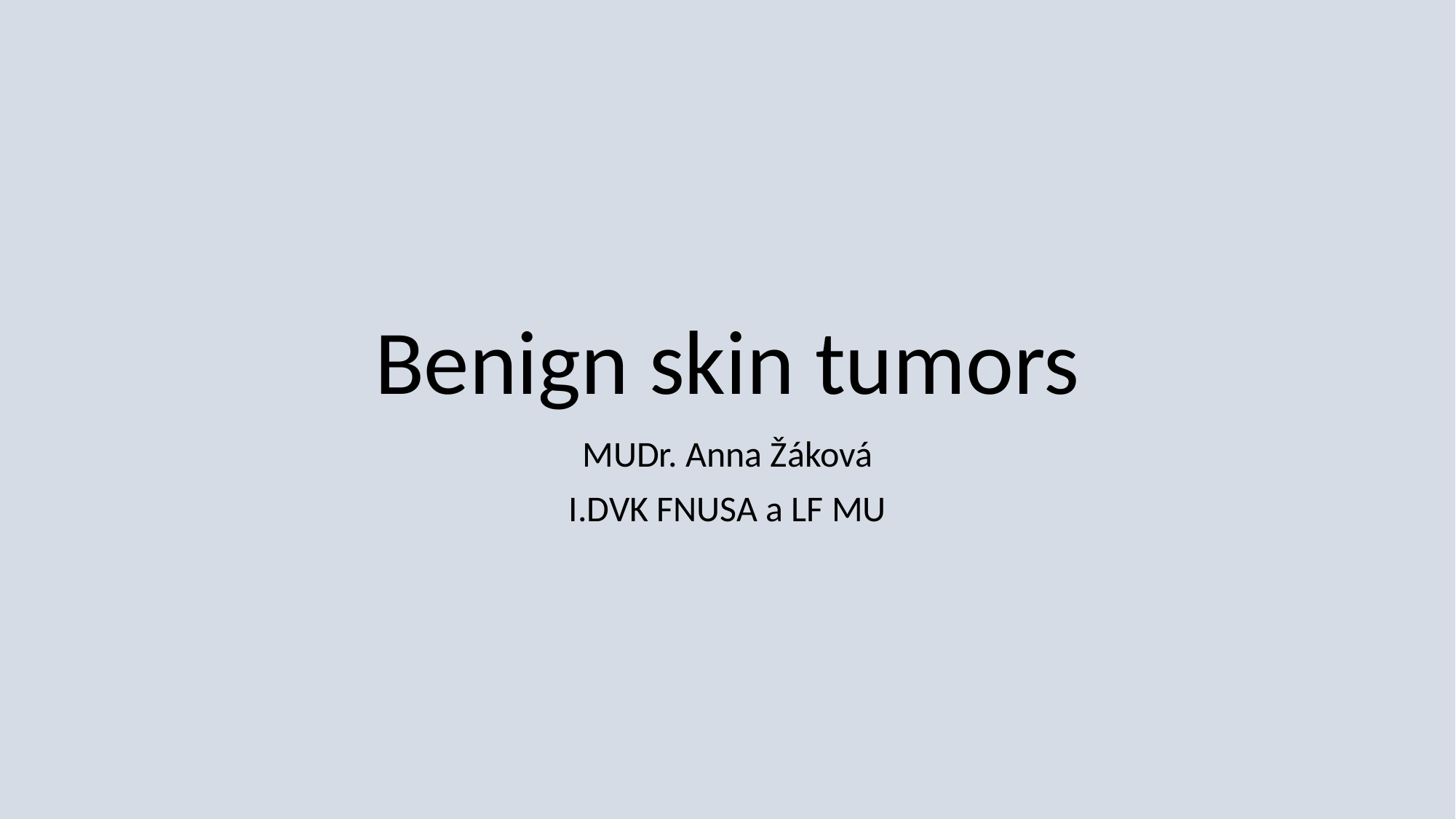

# Benign skin tumors
MUDr. Anna Žáková
I.DVK FNUSA a LF MU